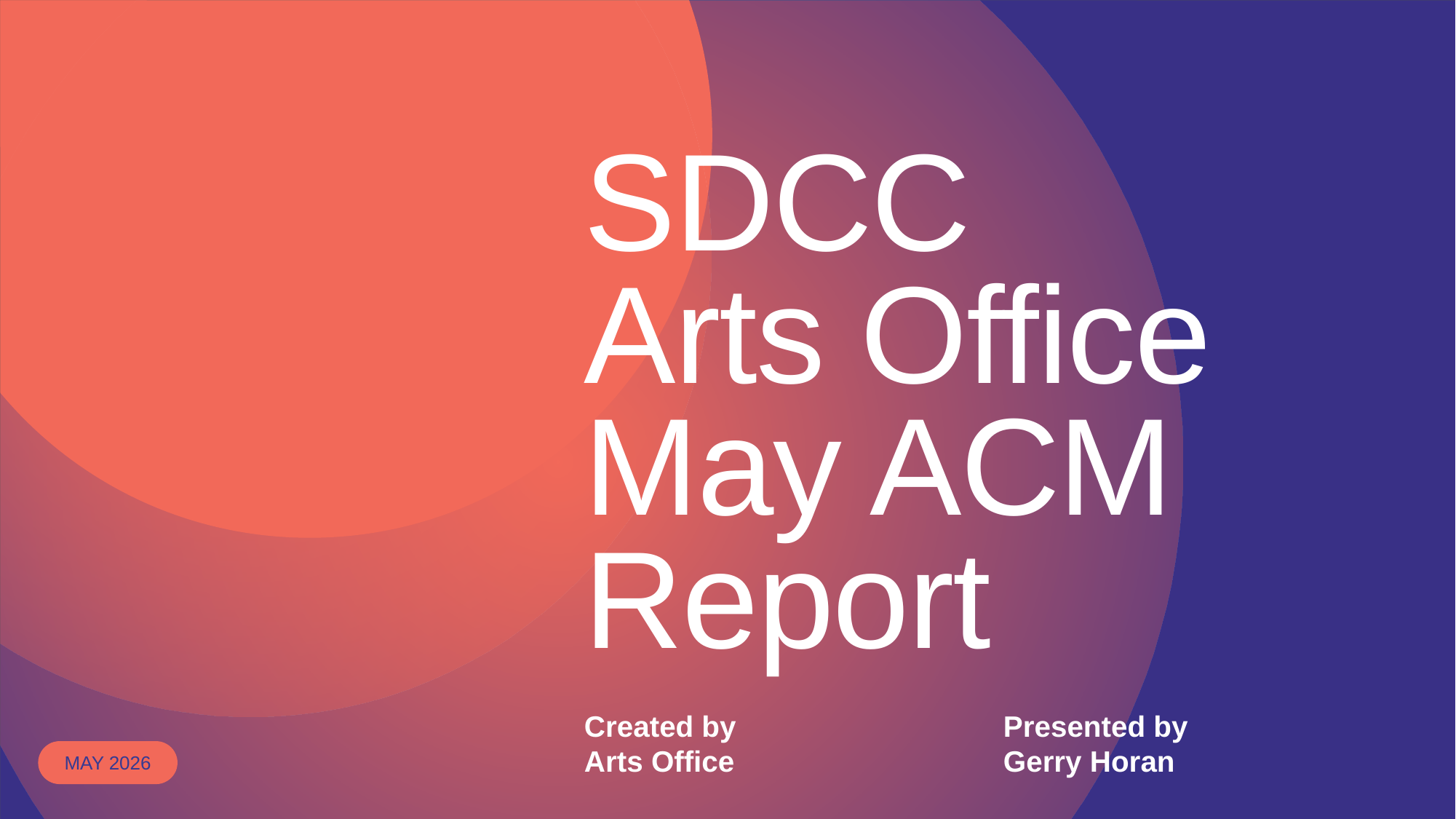

# SDCC Arts Office May ACM Report
Created by
Arts Office
Presented by
Gerry Horan
MAY 2026